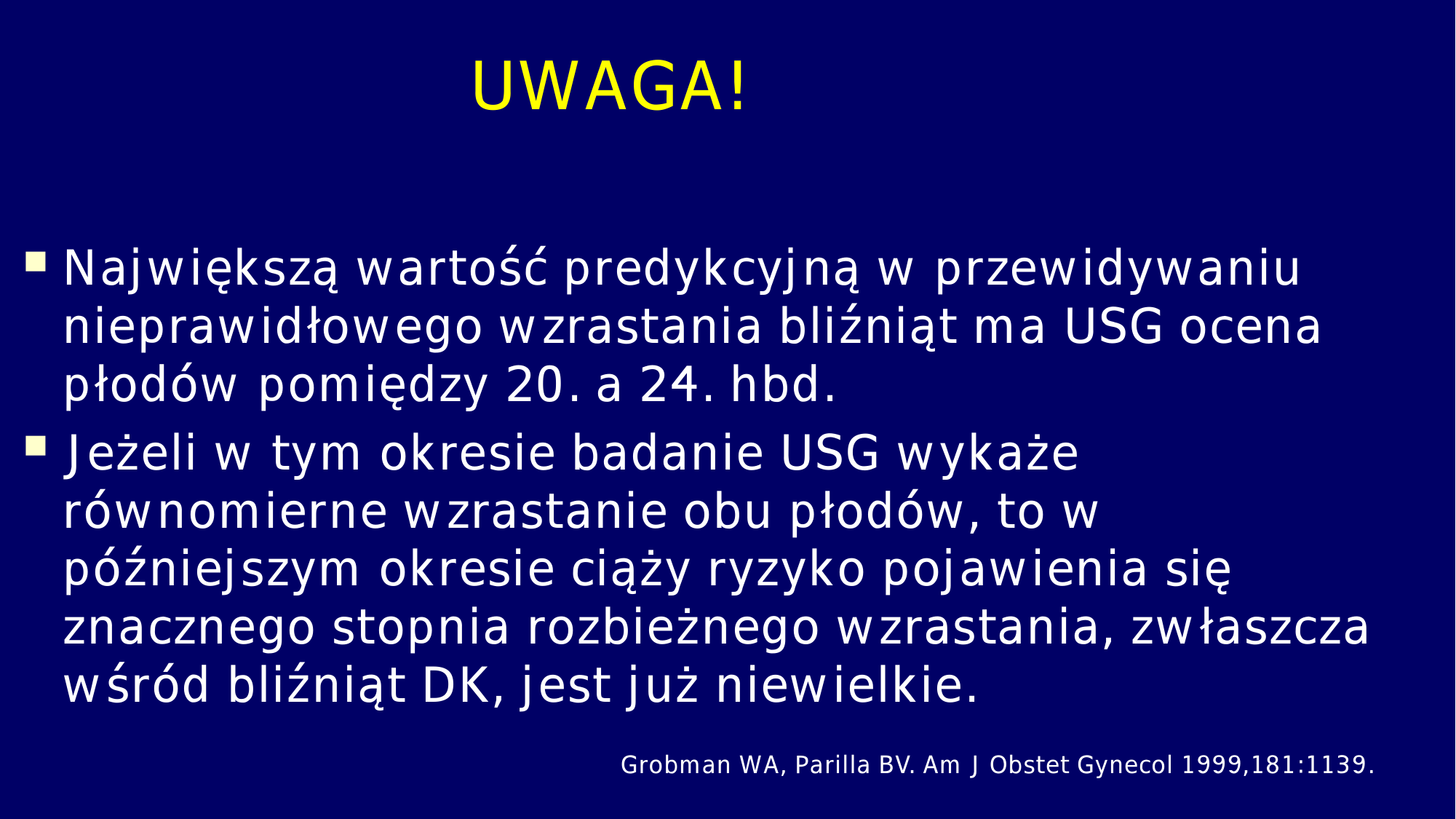

UWAGA!
Największą wartość predykcyjną w przewidywaniu nieprawidłowego wzrastania bliźniąt ma USG ocena płodów pomiędzy 20. a 24. hbd.
Jeżeli w tym okresie badanie USG wykaże równomierne wzrastanie obu płodów, to w późniejszym okresie ciąży ryzyko pojawienia się znacznego stopnia rozbieżnego wzrastania, zwłaszcza wśród bliźniąt DK, jest już niewielkie.
Grobman WA, Parilla BV. Am J Obstet Gynecol 1999,181:1139.